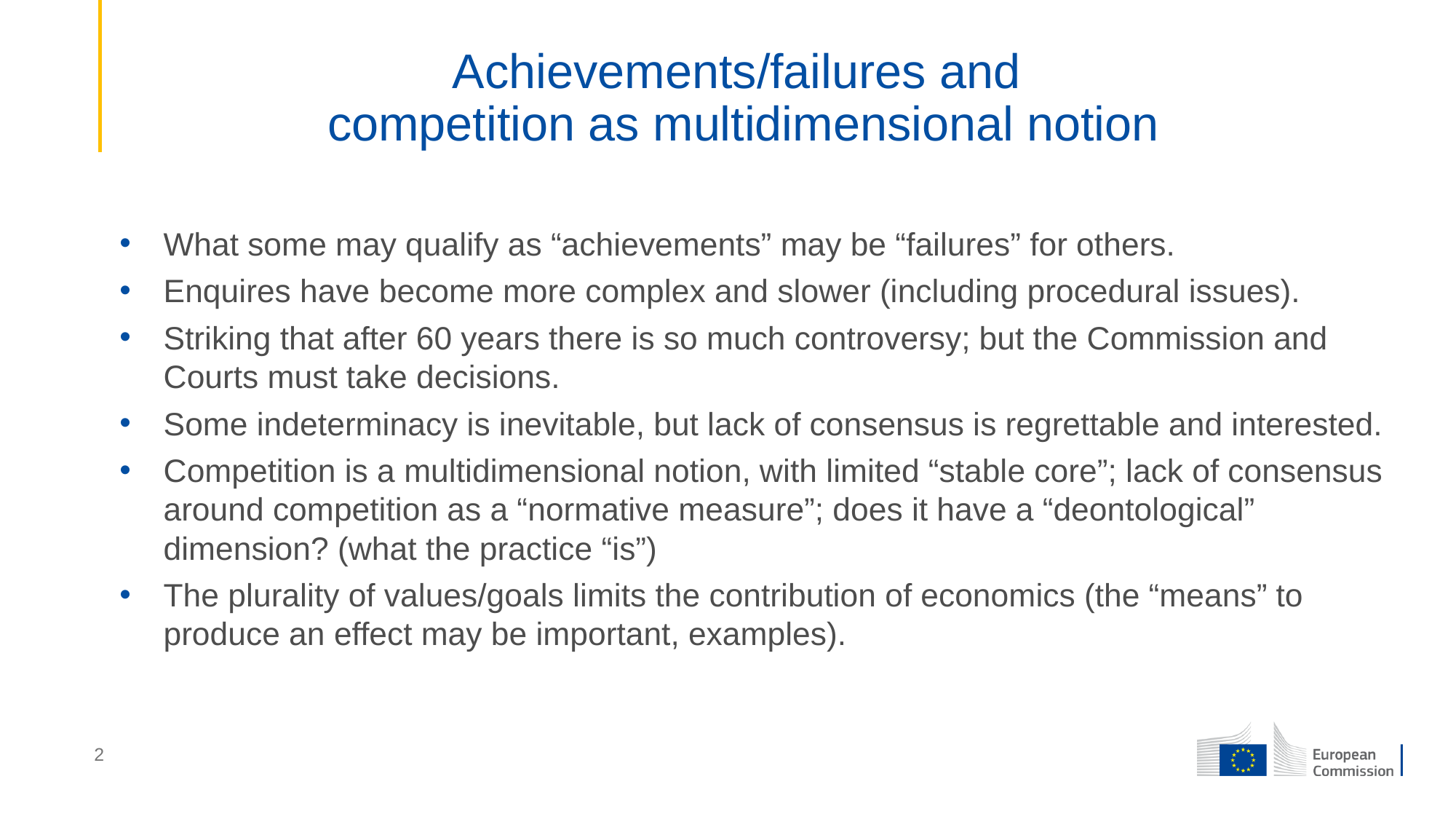

# Achievements/failures and competition as multidimensional notion
What some may qualify as “achievements” may be “failures” for others.
Enquires have become more complex and slower (including procedural issues).
Striking that after 60 years there is so much controversy; but the Commission and Courts must take decisions.
Some indeterminacy is inevitable, but lack of consensus is regrettable and interested.
Competition is a multidimensional notion, with limited “stable core”; lack of consensus around competition as a “normative measure”; does it have a “deontological” dimension? (what the practice “is”)
The plurality of values/goals limits the contribution of economics (the “means” to produce an effect may be important, examples).

2